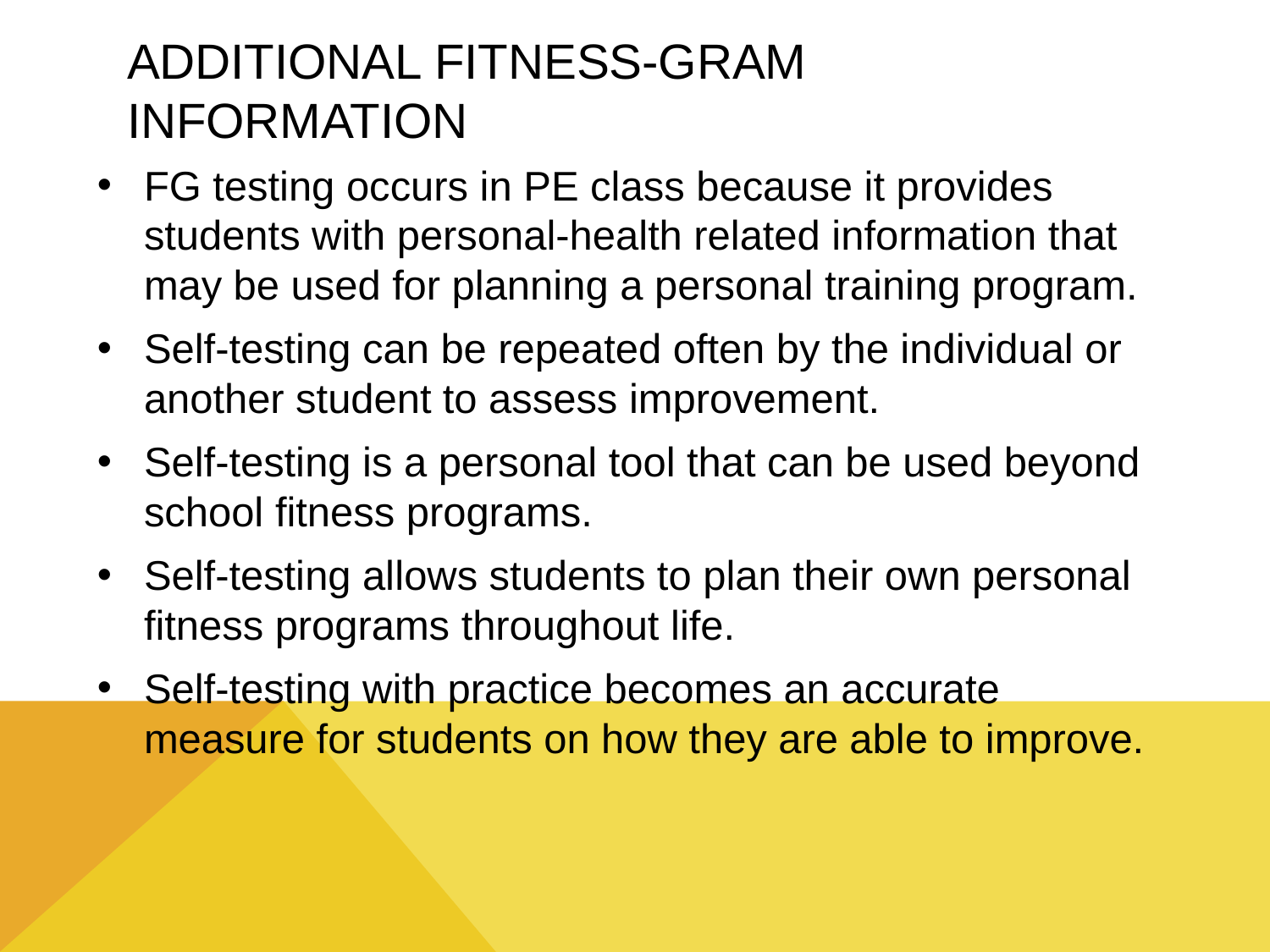

# ADDITIONAL Fitness-gram information
FG testing occurs in PE class because it provides students with personal-health related information that may be used for planning a personal training program.
Self-testing can be repeated often by the individual or another student to assess improvement.
Self-testing is a personal tool that can be used beyond school fitness programs.
Self-testing allows students to plan their own personal fitness programs throughout life.
Self-testing with practice becomes an accurate measure for students on how they are able to improve.